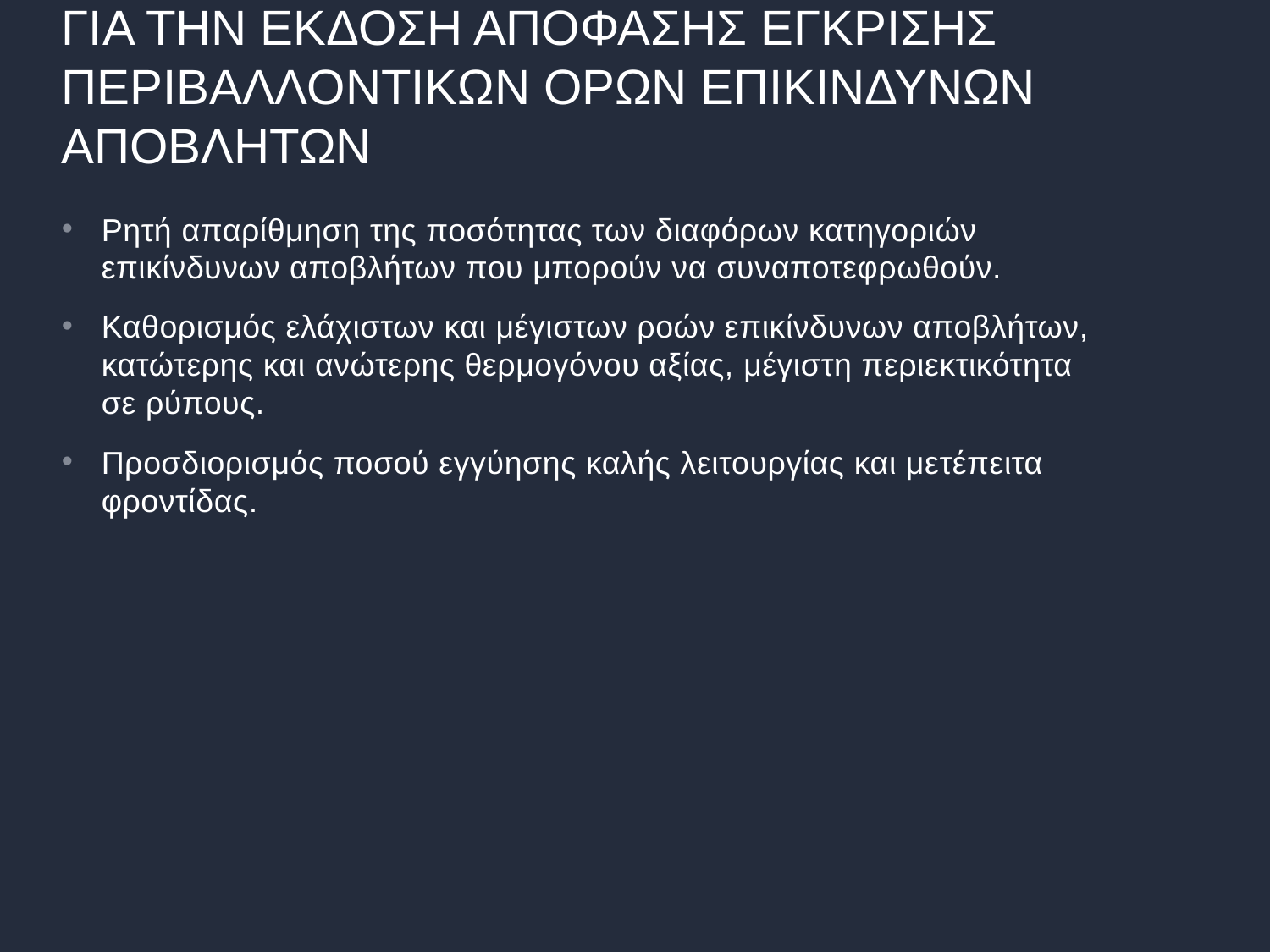

# ΓΙΑ ΤΗΝ ΕΚΔΟΣΗ ΑΠΟΦΑΣΗΣ ΕΓΚΡΙΣΗΣ ΠΕΡΙΒΑΛΛΟΝΤΙΚΩΝ ΟΡΩΝ ΕΠΙΚΙΝΔΥΝΩΝ ΑΠΟΒΛΗΤΩΝ
Ρητή απαρίθμηση της ποσότητας των διαφόρων κατηγοριών επικίνδυνων αποβλήτων που μπορούν να συναποτεφρωθούν.
Καθορισμός ελάχιστων και μέγιστων ροών επικίνδυνων αποβλήτων, κατώτερης και ανώτερης θερμογόνου αξίας, μέγιστη περιεκτικότητα σε ρύπους.
Προσδιορισμός ποσού εγγύησης καλής λειτουργίας και μετέπειτα φροντίδας.